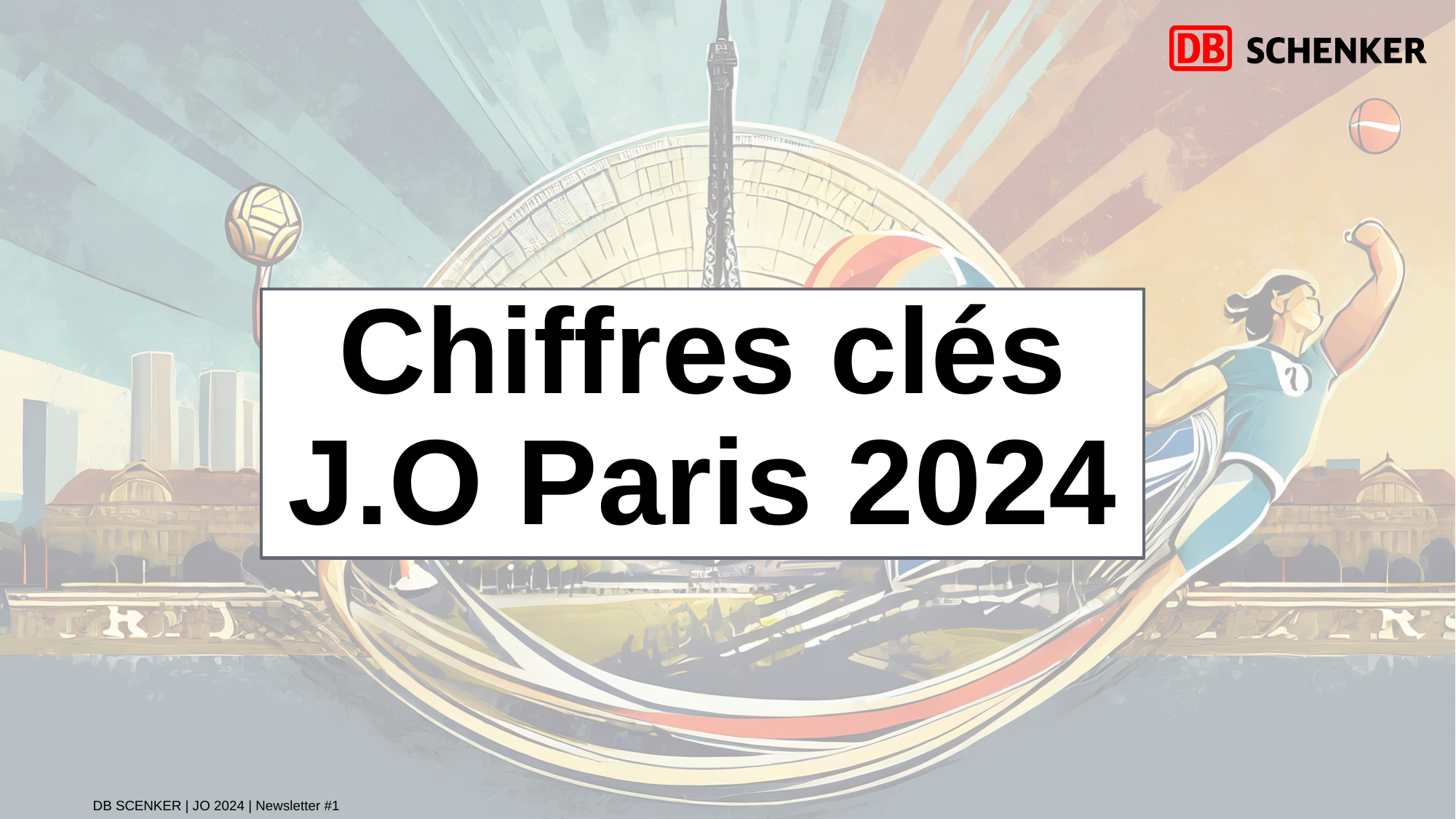

# Chiffres clés J.O Paris 2024
DB SCENKER | JO 2024 | Newsletter #1